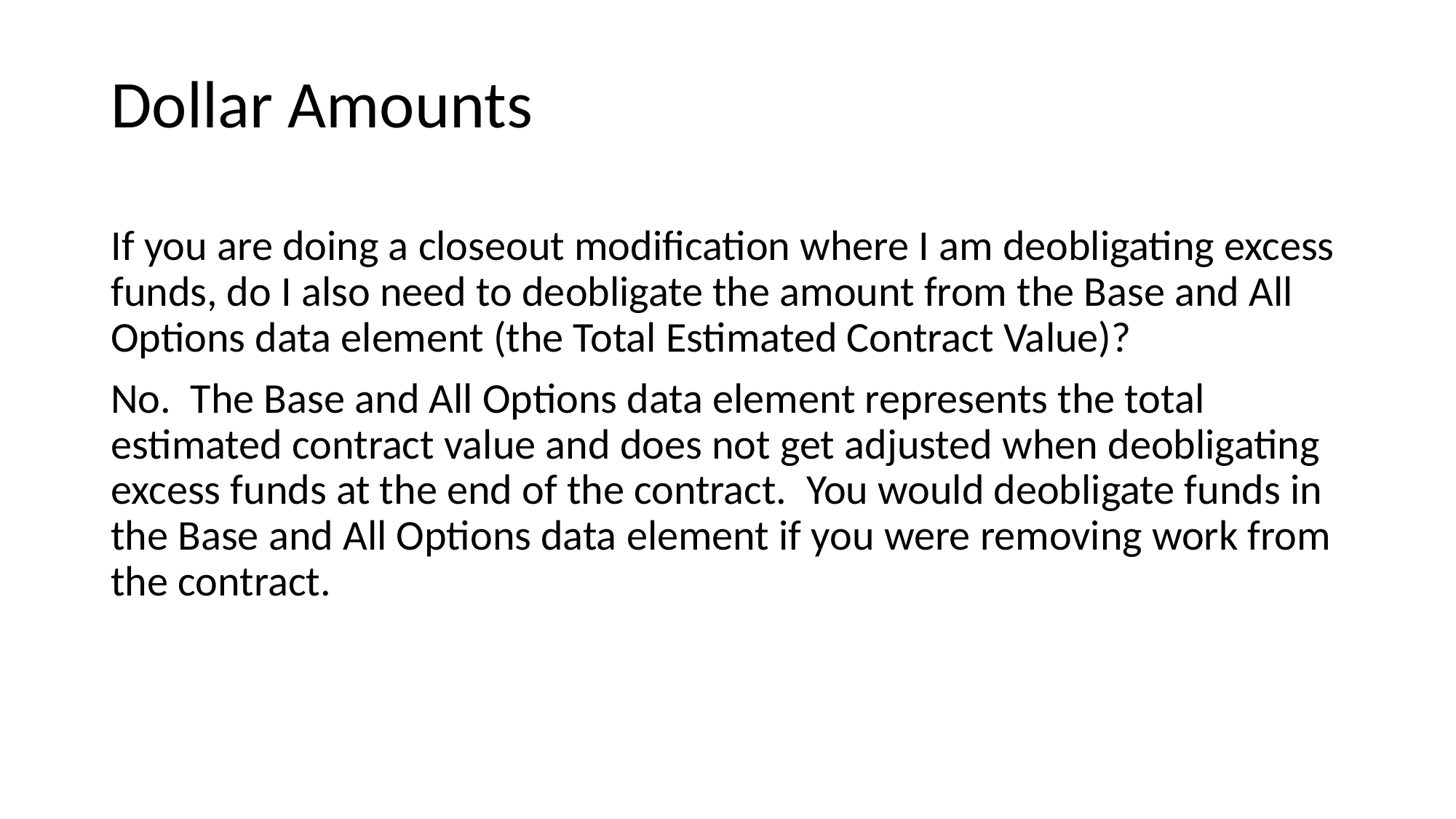

# Dollar Amounts
If you are doing a closeout modification where I am deobligating excess funds, do I also need to deobligate the amount from the Base and All Options data element (the Total Estimated Contract Value)?
No.  The Base and All Options data element represents the total estimated contract value and does not get adjusted when deobligating excess funds at the end of the contract.  You would deobligate funds in the Base and All Options data element if you were removing work from the contract.